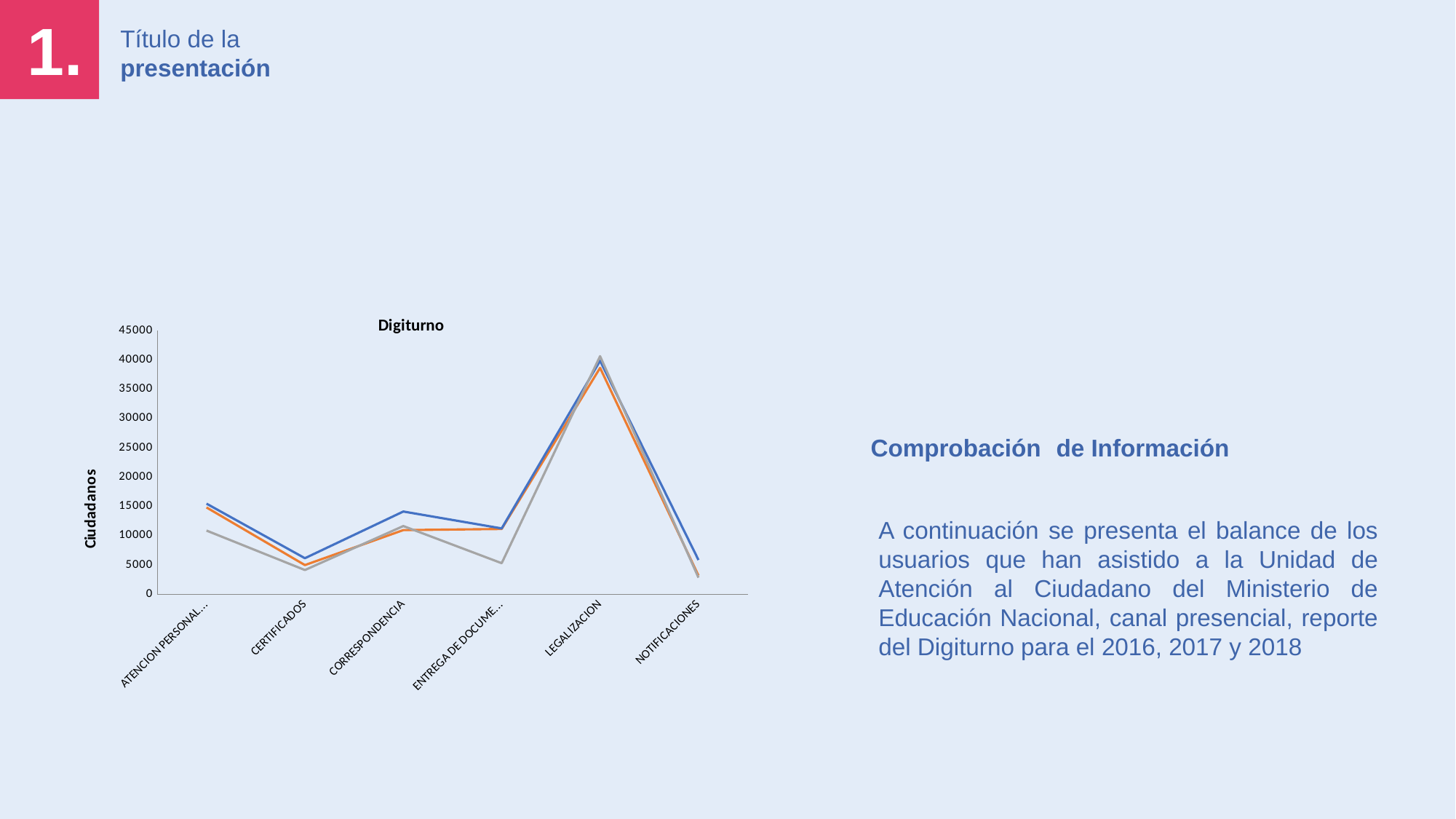

1.
Título de la presentación

### Chart: Digiturno

| Category |  |  |  |
|---|---|---|---|
| ATENCION PERSONALIZADA | 14812.0 | 15459.0 | 10861.0 |
| CERTIFICADOS | 4962.0 | 6138.0 | 4119.0 |
| CORRESPONDENCIA | 10940.0 | 14113.0 | 11634.0 |
| ENTREGA DE DOCUMENTOS | 11131.0 | 11231.0 | 5287.0 |
| LEGALIZACION | 38664.0 | 39878.0 | 40662.0 |
| NOTIFICACIONES | 3168.0 | 5833.0 | 2819.0 |
Comprobación de Información
A continuación se presenta el balance de los usuarios que han asistido a la Unidad de Atención al Ciudadano del Ministerio de Educación Nacional, canal presencial, reporte del Digiturno para el 2016, 2017 y 2018